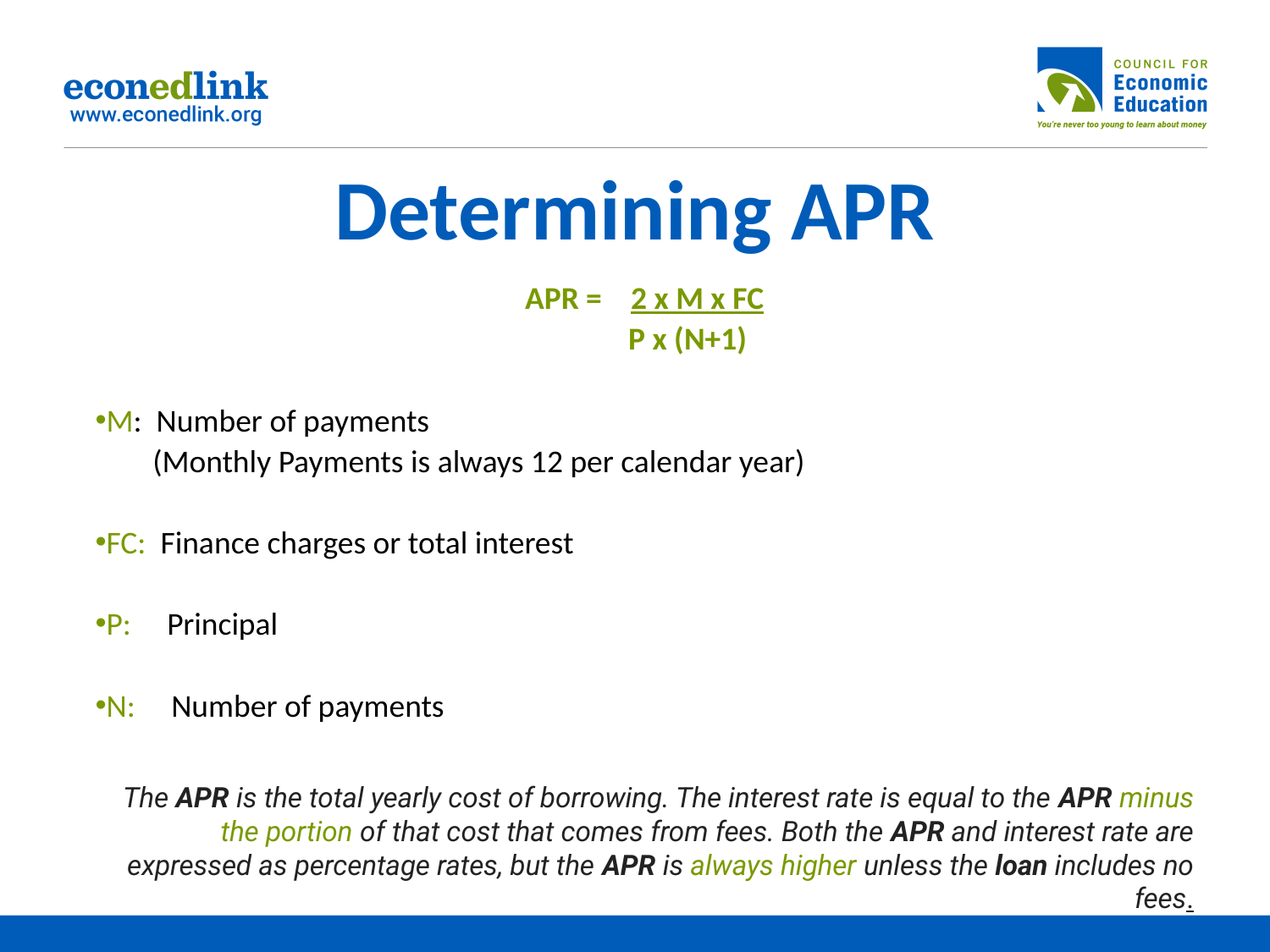

# Determining APR
APR =    2 x M x FC
            P x (N+1)

M:  Number of payments
        (Monthly Payments is always 12 per calendar year)

FC:  Finance charges or total interest

P:     Principal

N:     Number of payments

The APR is the total yearly cost of borrowing. The interest rate is equal to the APR minus the portion of that cost that comes from fees. Both the APR and interest rate are expressed as percentage rates, but the APR is always higher unless the loan includes no fees.